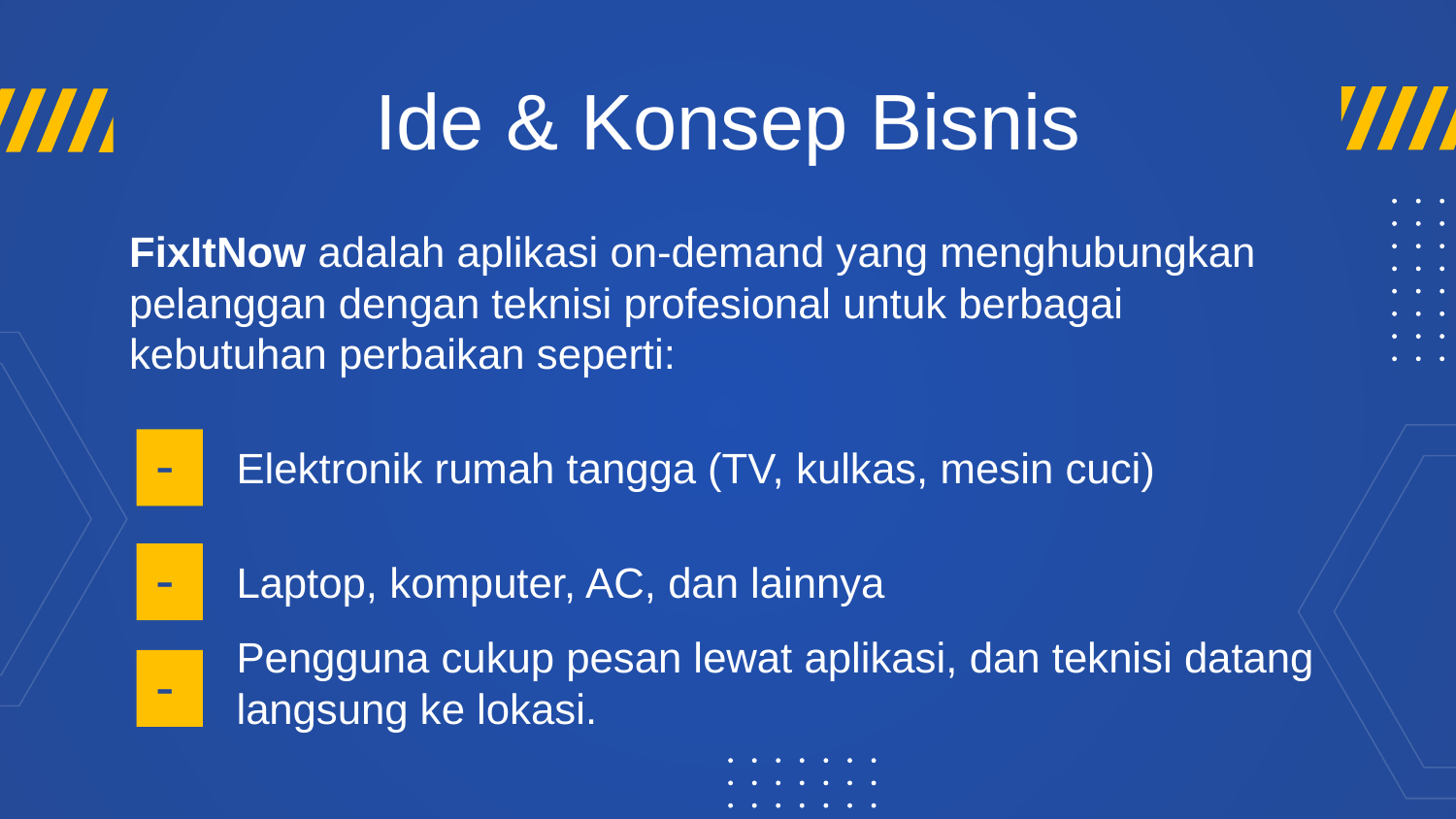

# Ide & Konsep Bisnis
FixItNow adalah aplikasi on-demand yang menghubungkan pelanggan dengan teknisi profesional untuk berbagai kebutuhan perbaikan seperti:
-
Elektronik rumah tangga (TV, kulkas, mesin cuci)
-
Laptop, komputer, AC, dan lainnya
Pengguna cukup pesan lewat aplikasi, dan teknisi datang langsung ke lokasi.
-